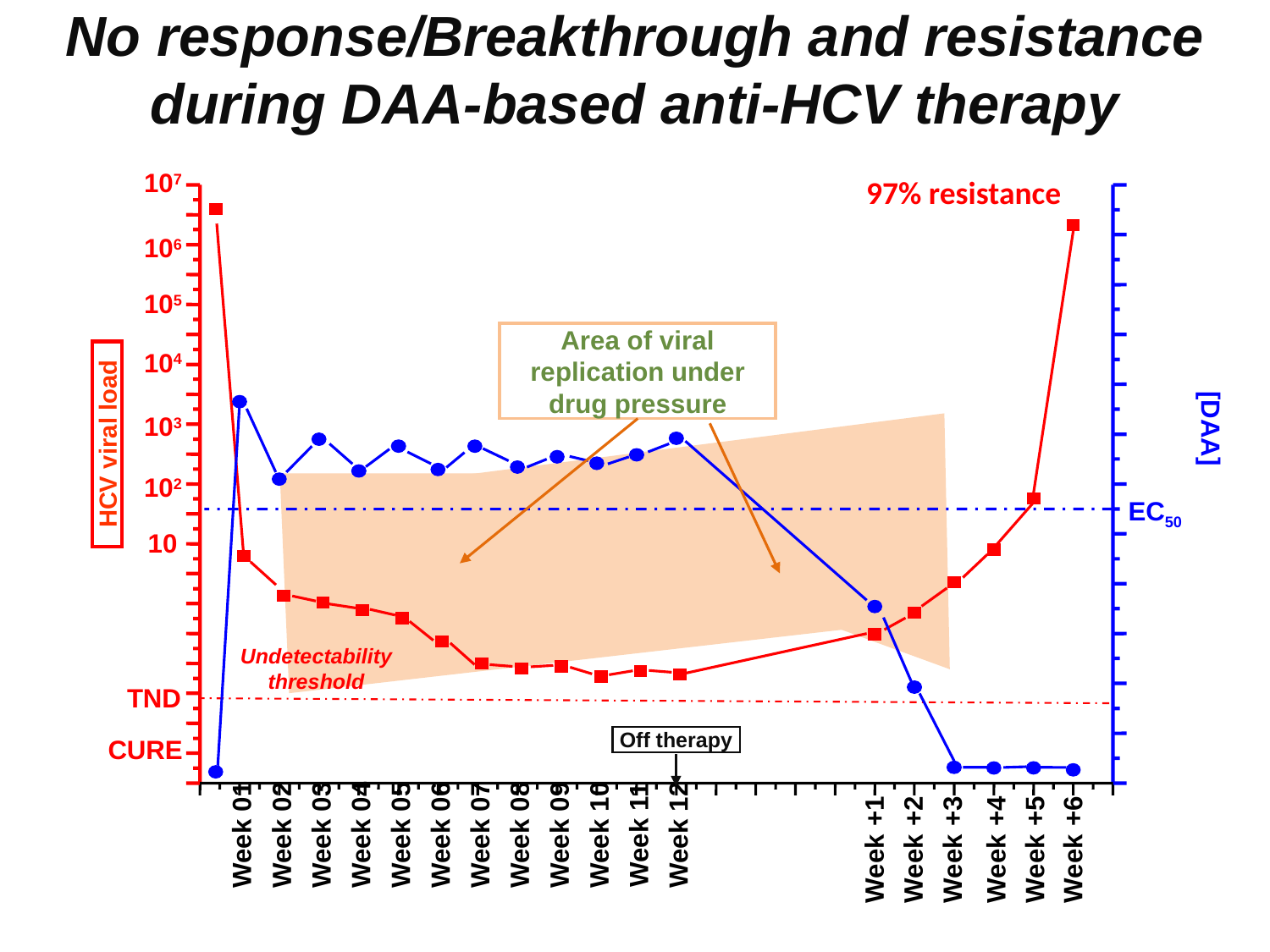

No response/Breakthrough and resistance during DAA-based anti-HCV therapy
107

106

105

104

103

HCV viral load

102

TND

 [DAA]

EC50

Undetectability
threshold

Week 01
Week 02
Week 03
Week 04
Week 05
Week 06
Week 07
Week 08
Week 09
Week 10
Week 11
Week 12

Week +1
Week +2
Week +3
Week +4
Week +5
Week +6
97% resistance

Area of viral replication under drug pressure

10
Off therapy
CURE